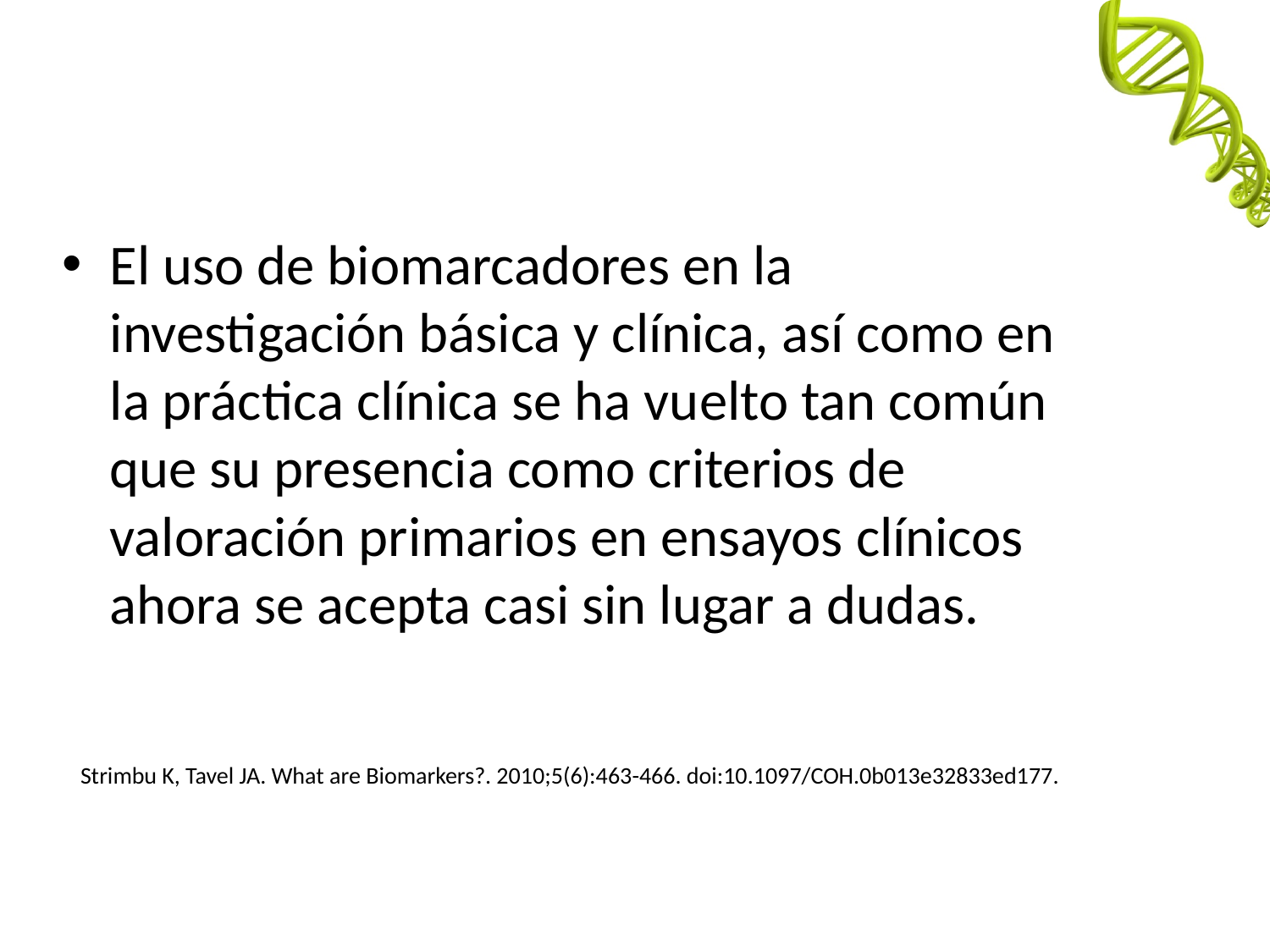

#
El uso de biomarcadores en la investigación básica y clínica, así como en la práctica clínica se ha vuelto tan común que su presencia como criterios de valoración primarios en ensayos clínicos ahora se acepta casi sin lugar a dudas.
Strimbu K, Tavel JA. What are Biomarkers?. 2010;5(6):463-466. doi:10.1097/COH.0b013e32833ed177.